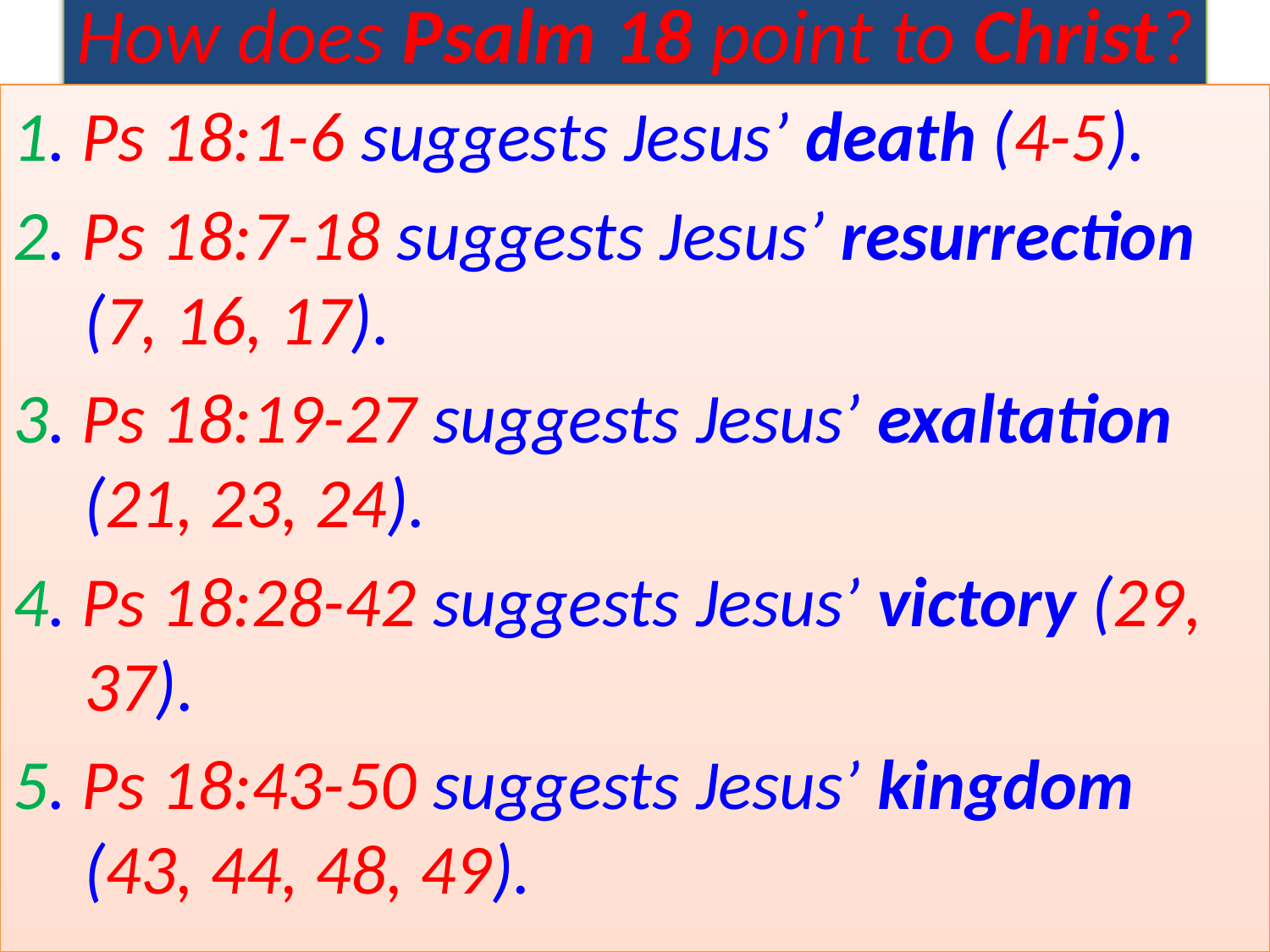

# How does Psalm 18 point to Christ?
1. Ps 18:1-6 suggests Jesus’ death (4-5).
2. Ps 18:7-18 suggests Jesus’ resurrection (7, 16, 17).
3. Ps 18:19-27 suggests Jesus’ exaltation (21, 23, 24).
4. Ps 18:28-42 suggests Jesus’ victory (29, 37).
5. Ps 18:43-50 suggests Jesus’ kingdom (43, 44, 48, 49).